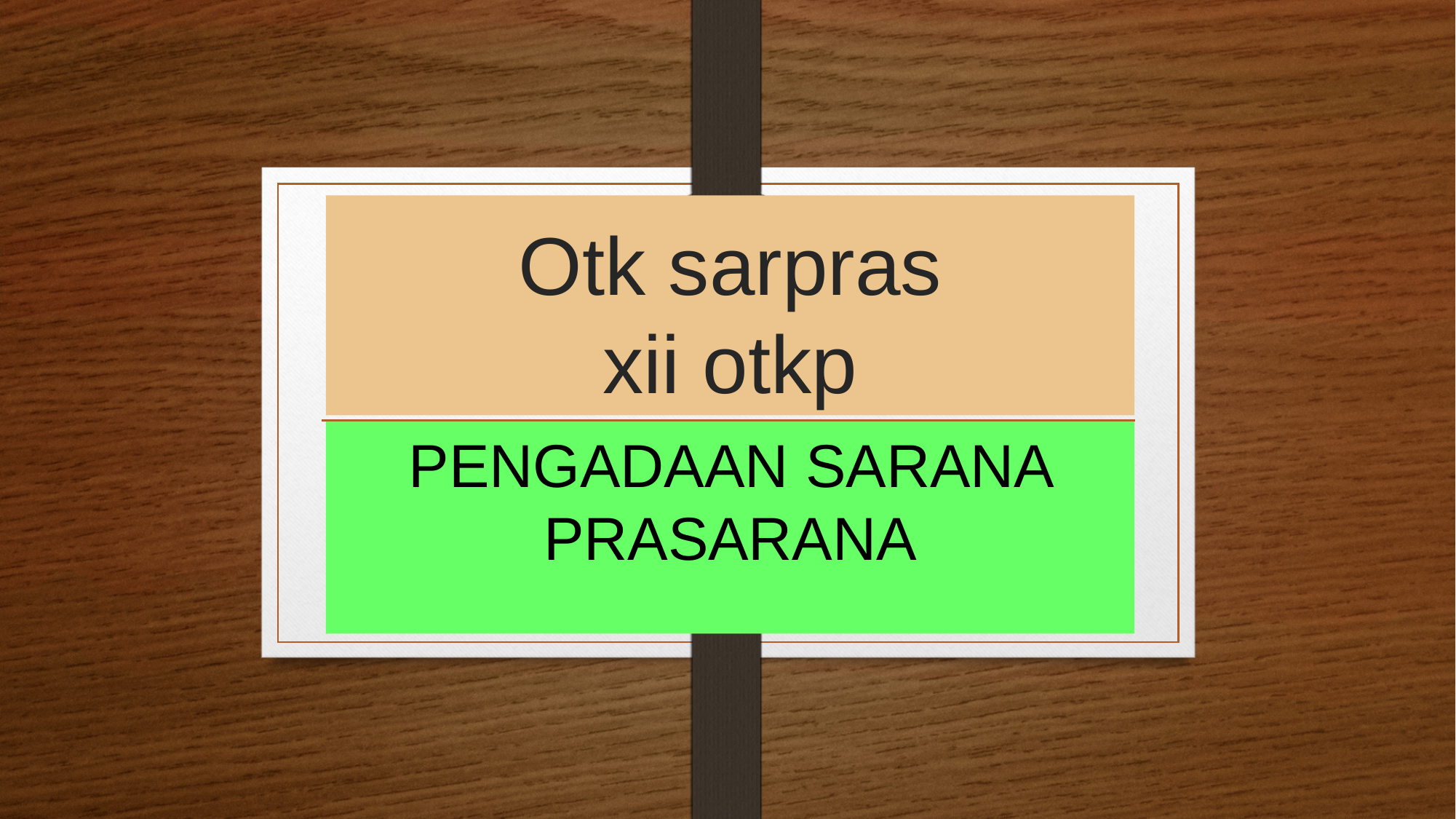

# Otk sarpras xii otkp
PENGADAAN SARANA PRASARANA